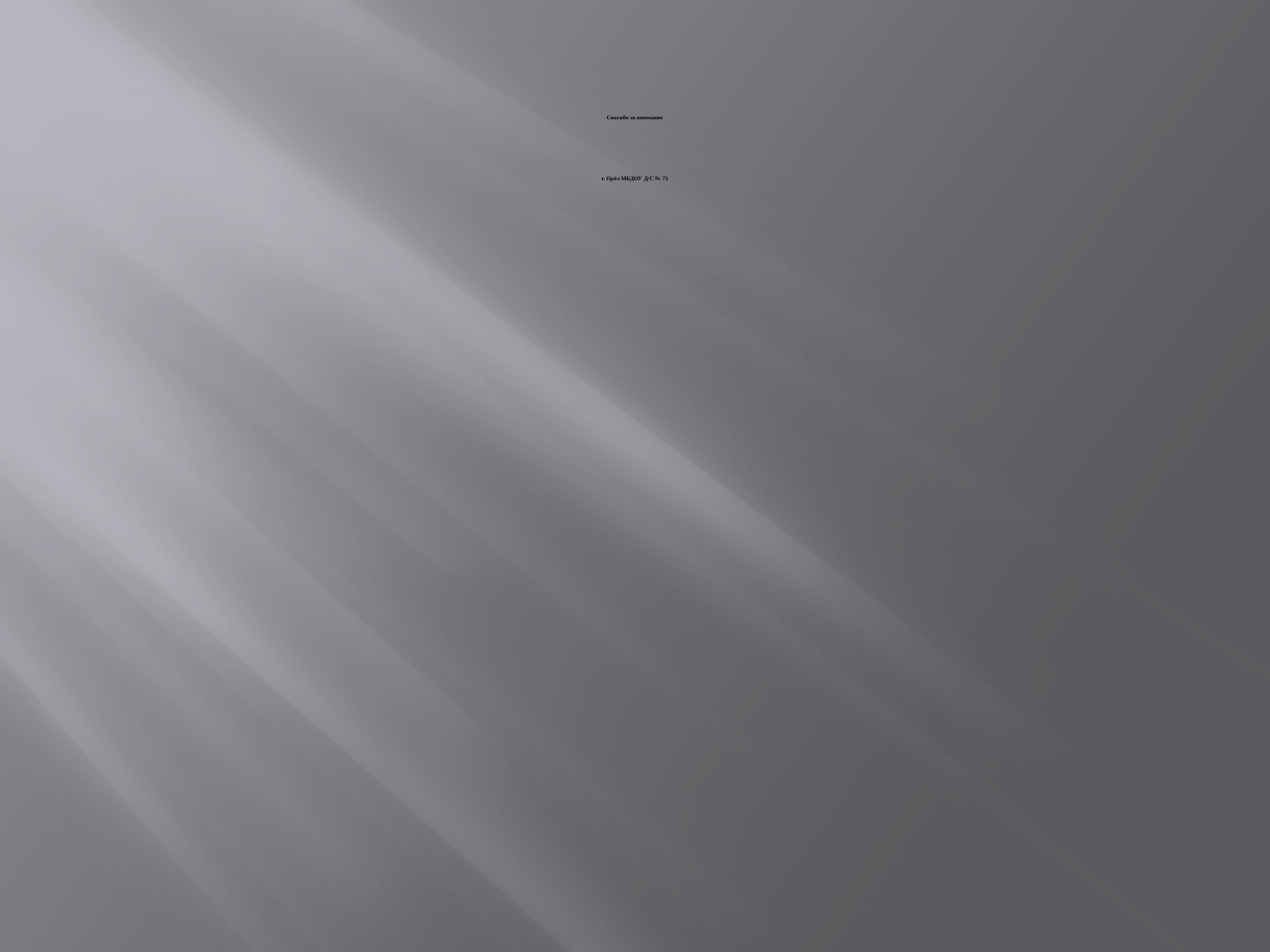

# Спасибо за внимание г. Орёл МБДОУ Д/С № 75